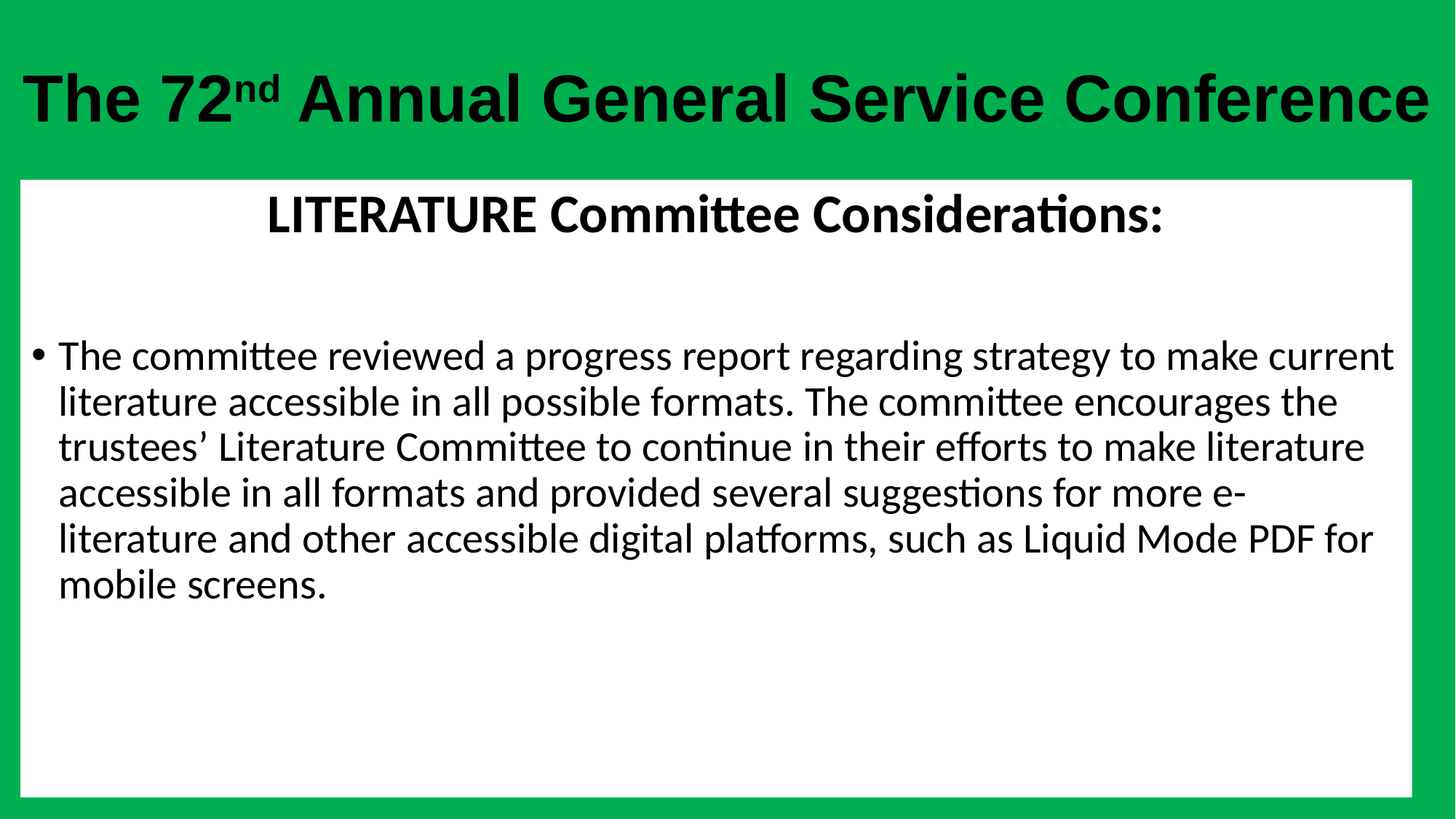

# The 72nd Annual General Service Conference
LITERATURE Committee Considerations:

The committee reviewed a progress report regarding strategy to make current literature accessible in all possible formats. The committee encourages the trustees’ Literature Committee to continue in their efforts to make literature accessible in all formats and provided several suggestions for more e-literature and other accessible digital platforms, such as Liquid Mode PDF for mobile screens.